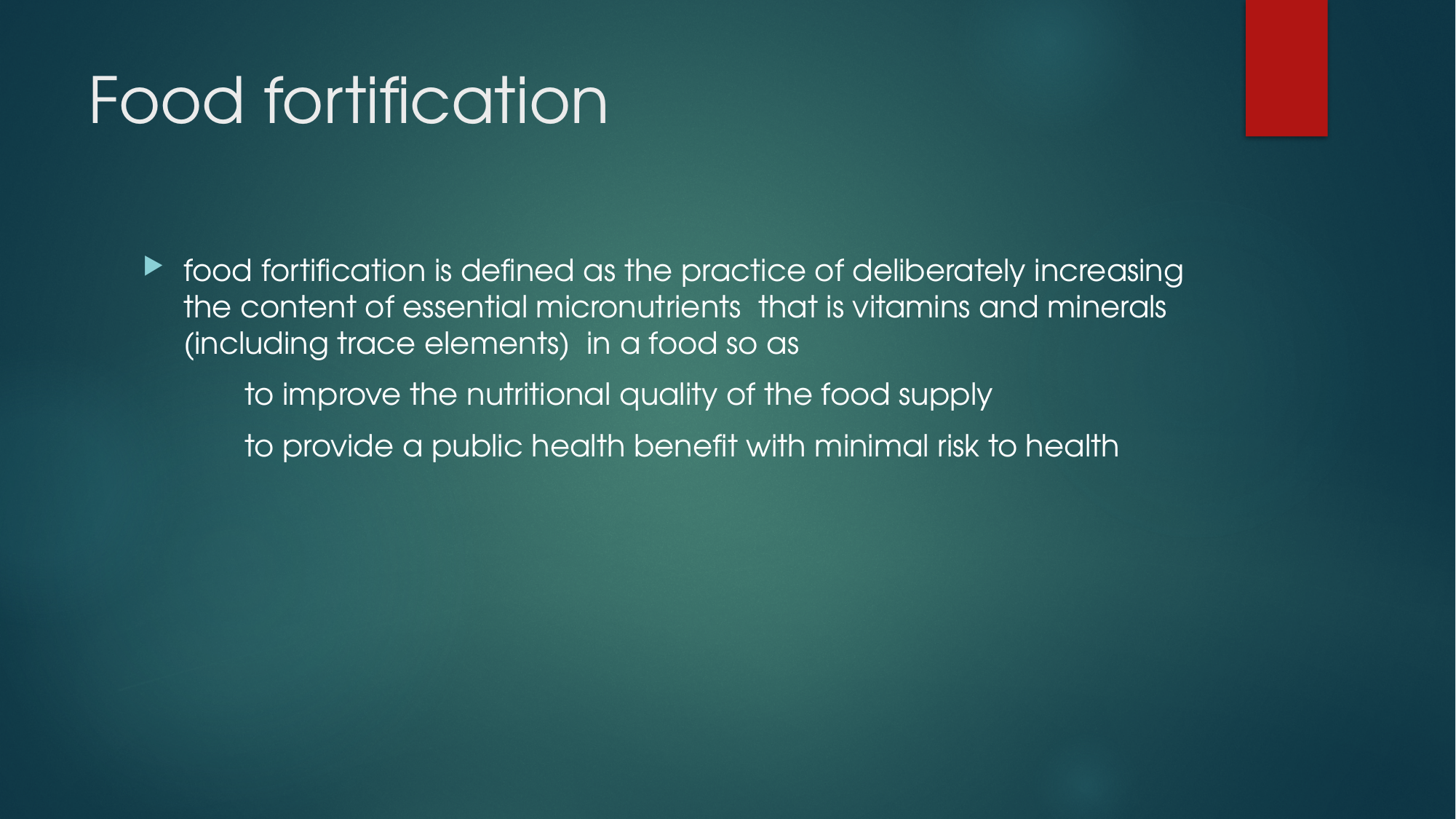

# Food fortification
food fortification is defined as the practice of deliberately increasing the content of essential micronutrients  that is vitamins and minerals (including trace elements)  in a food so as
to improve the nutritional quality of the food supply
to provide a public health benefit with minimal risk to health